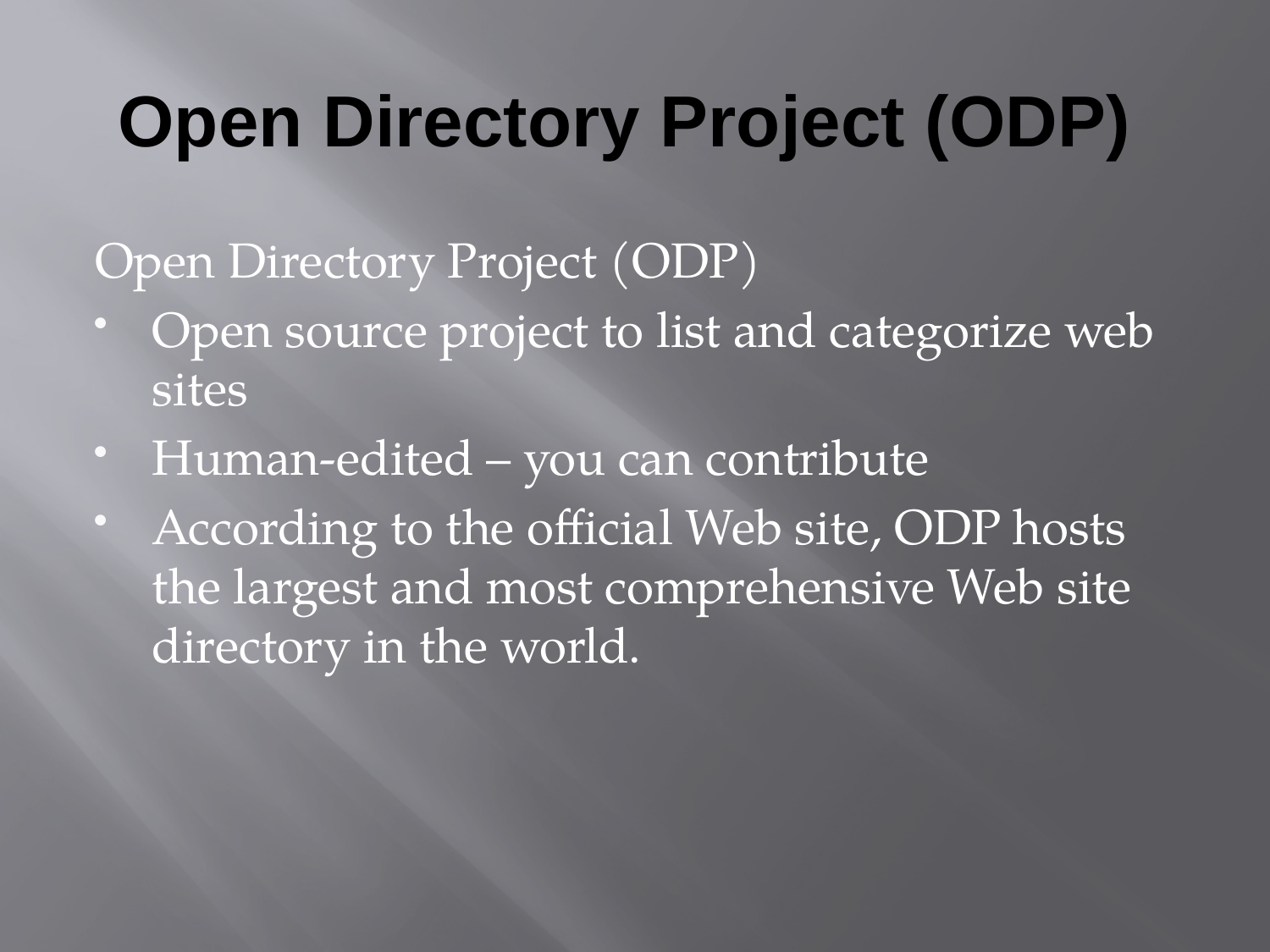

# Open Directory Project (ODP)
Open Directory Project (ODP)
Open source project to list and categorize web sites
Human-edited – you can contribute
According to the official Web site, ODP hosts the largest and most comprehensive Web site directory in the world.